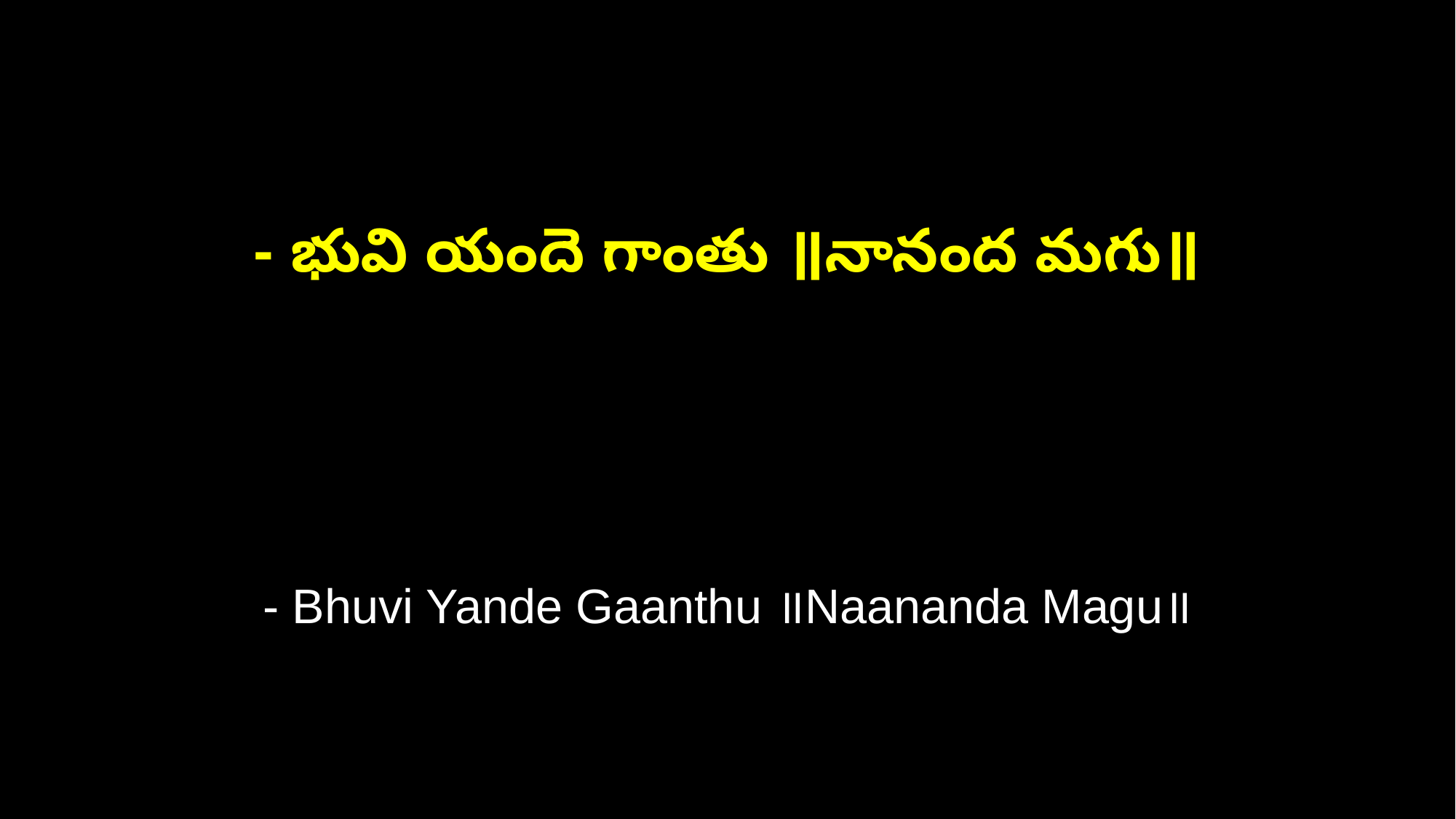

- భువి యందె గాంతు ॥నానంద మగు॥
- Bhuvi Yande Gaanthu ॥Naananda Magu॥